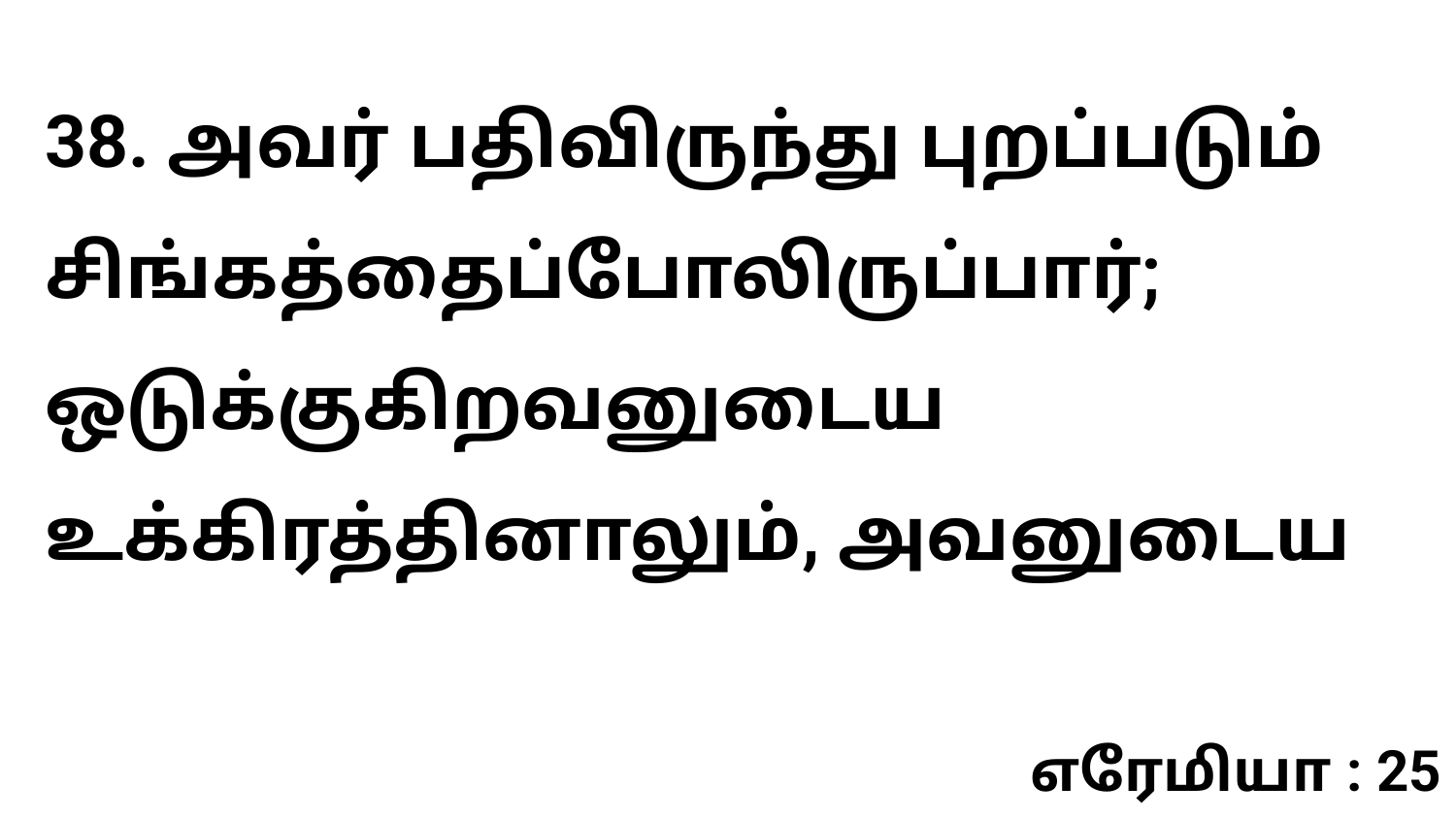

38. அவர் பதிவிருந்து புறப்படும் சிங்கத்தைப்போலிருப்பார்; ஒடுக்குகிறவனுடைய உக்கிரத்தினாலும், அவனுடைய
எரேமியா : 25